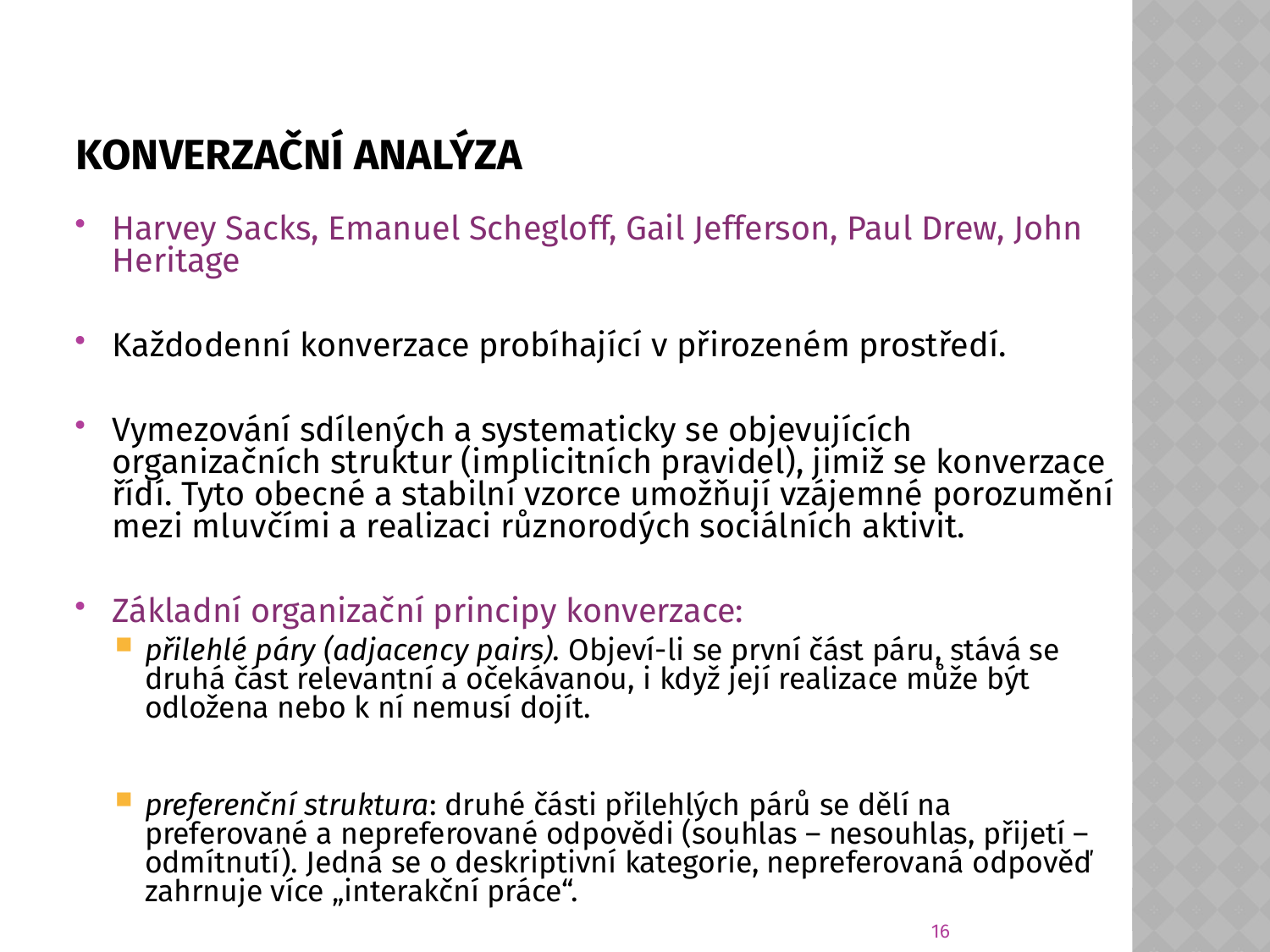

# Konverzační analýza
Harvey Sacks, Emanuel Schegloff, Gail Jefferson, Paul Drew, John Heritage

Každodenní konverzace probíhající v přirozeném prostředí.

Vymezování sdílených a systematicky se objevujících organizačních struktur (implicitních pravidel), jimiž se konverzace řídí. Tyto obecné a stabilní vzorce umožňují vzájemné porozumění mezi mluvčími a realizaci různorodých sociálních aktivit.

Základní organizační principy konverzace:
přilehlé páry (adjacency pairs). Objeví-li se první část páru, stává se druhá část relevantní a očekávanou, i když její realizace může být odložena nebo k ní nemusí dojít.

preferenční struktura: druhé části přilehlých párů se dělí na preferované a nepreferované odpovědi (souhlas – nesouhlas, přijetí – odmítnutí). Jedná se o deskriptivní kategorie, nepreferovaná odpověď zahrnuje více „interakční práce“.
16